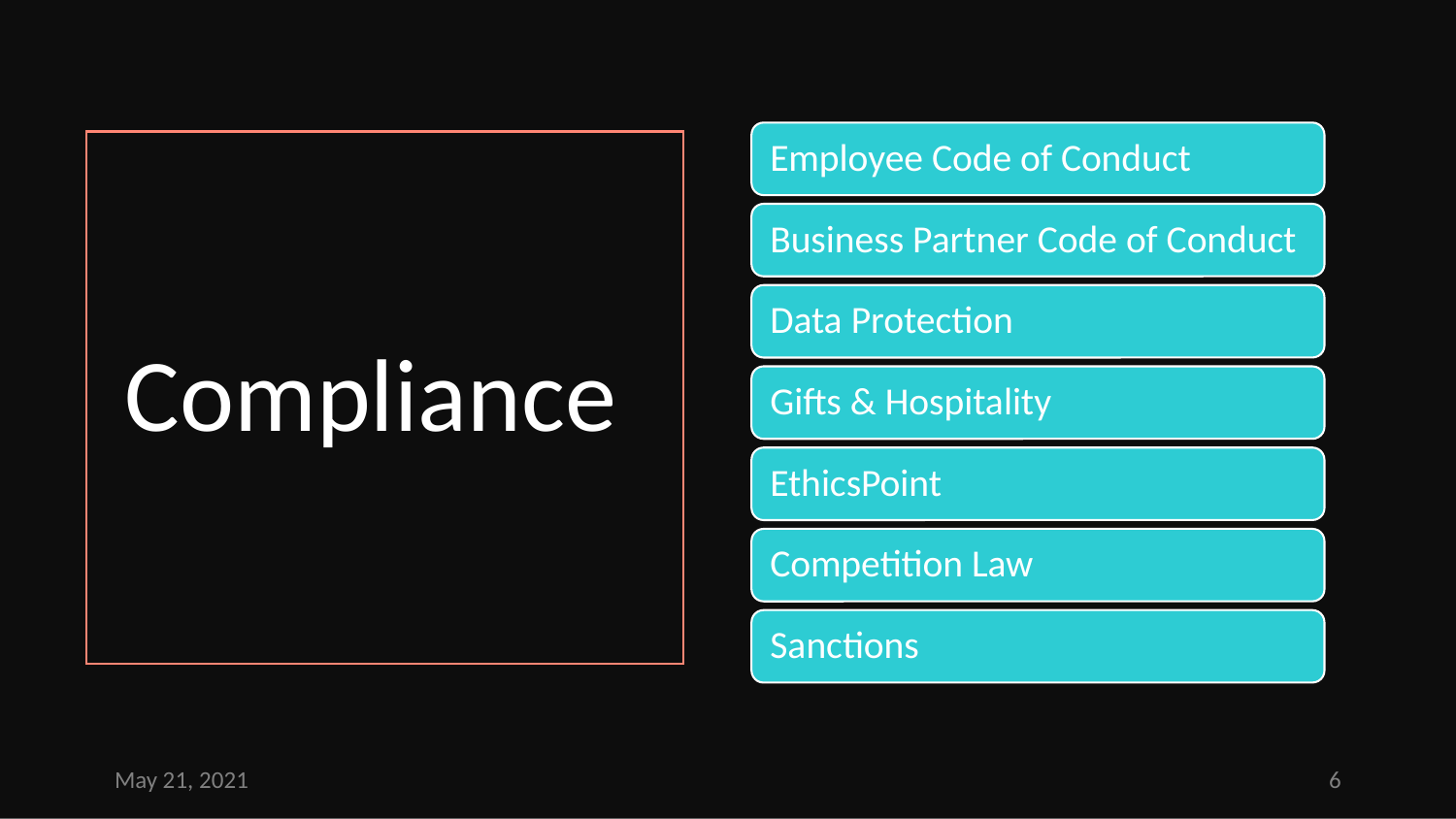

Employee Code of Conduct
Business Partner Code of Conduct
Data Protection
Gifts & Hospitality
EthicsPoint
Competition Law
Sanctions

# Compliance
May 21, 2021
6